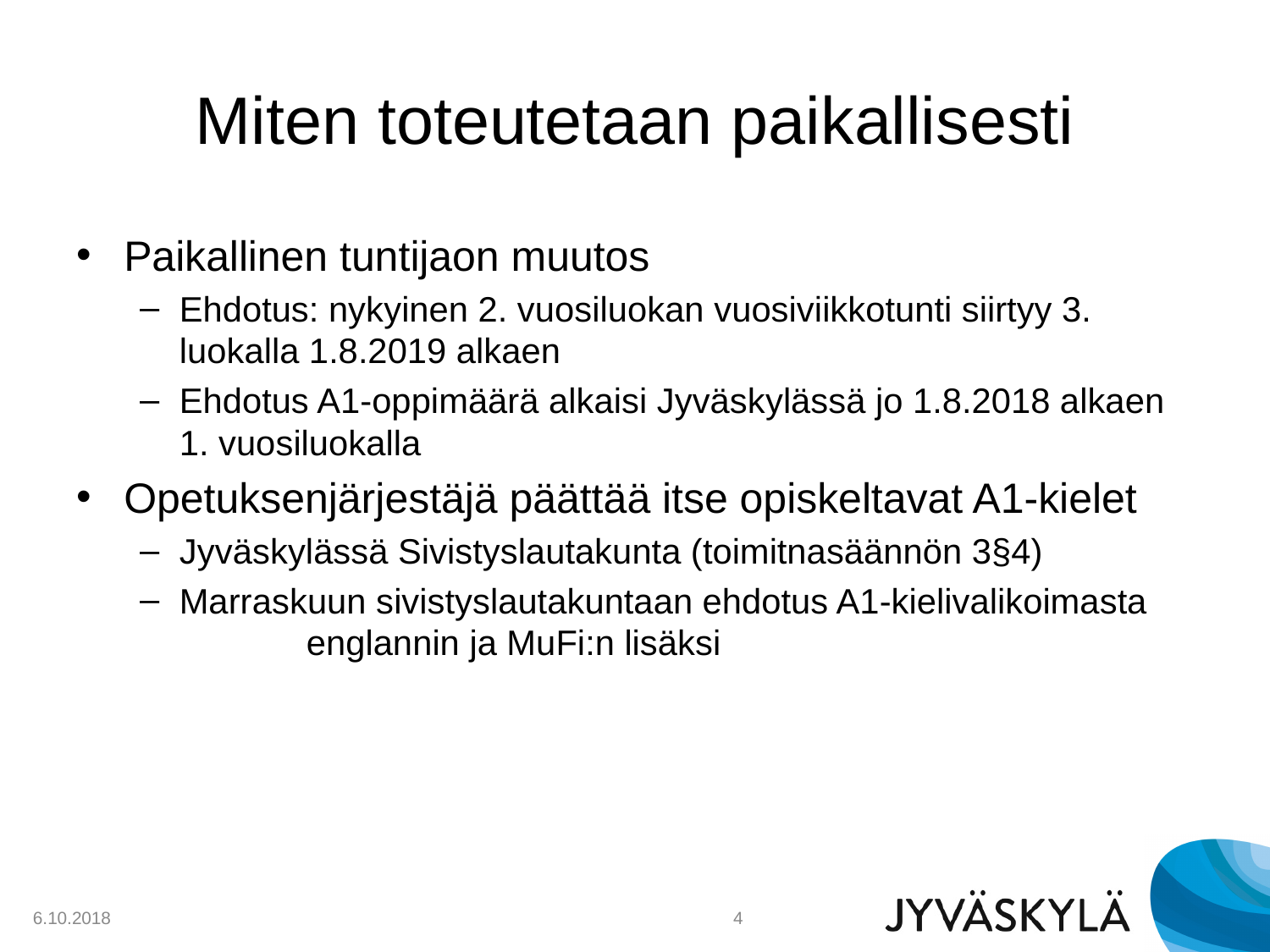

# Miten toteutetaan paikallisesti
Paikallinen tuntijaon muutos
Ehdotus: nykyinen 2. vuosiluokan vuosiviikkotunti siirtyy 3. luokalla 1.8.2019 alkaen
Ehdotus A1-oppimäärä alkaisi Jyväskylässä jo 1.8.2018 alkaen 1. vuosiluokalla
Opetuksenjärjestäjä päättää itse opiskeltavat A1-kielet
Jyväskylässä Sivistyslautakunta (toimitnasäännön 3§4)
Marraskuun sivistyslautakuntaan ehdotus A1-kielivalikoimasta	englannin ja MuFi:n lisäksi
6.10.2018

4